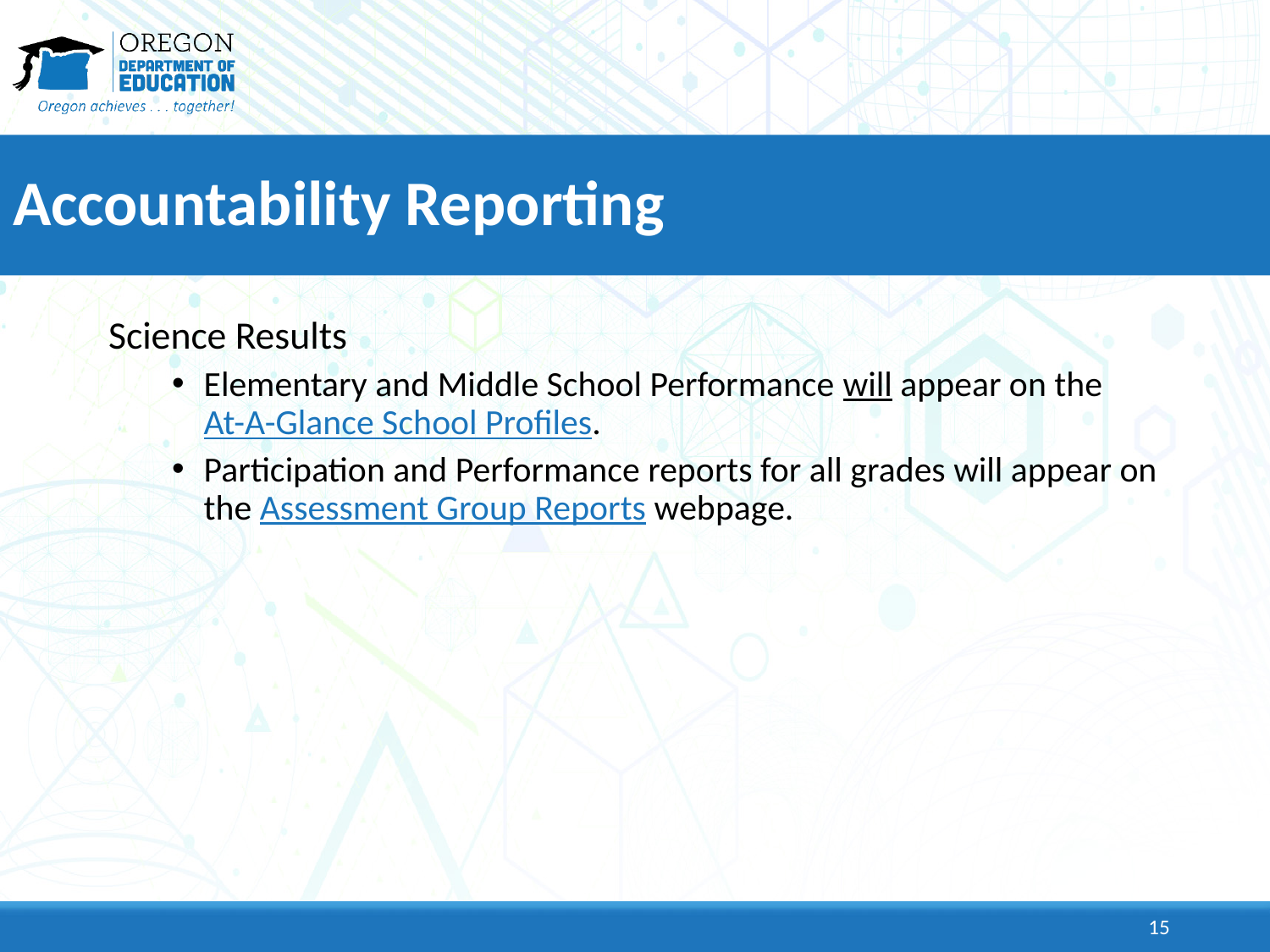

# Accountability Reporting
Science Results
Elementary and Middle School Performance will appear on the At-A-Glance School Profiles.
Participation and Performance reports for all grades will appear on the Assessment Group Reports webpage.
15